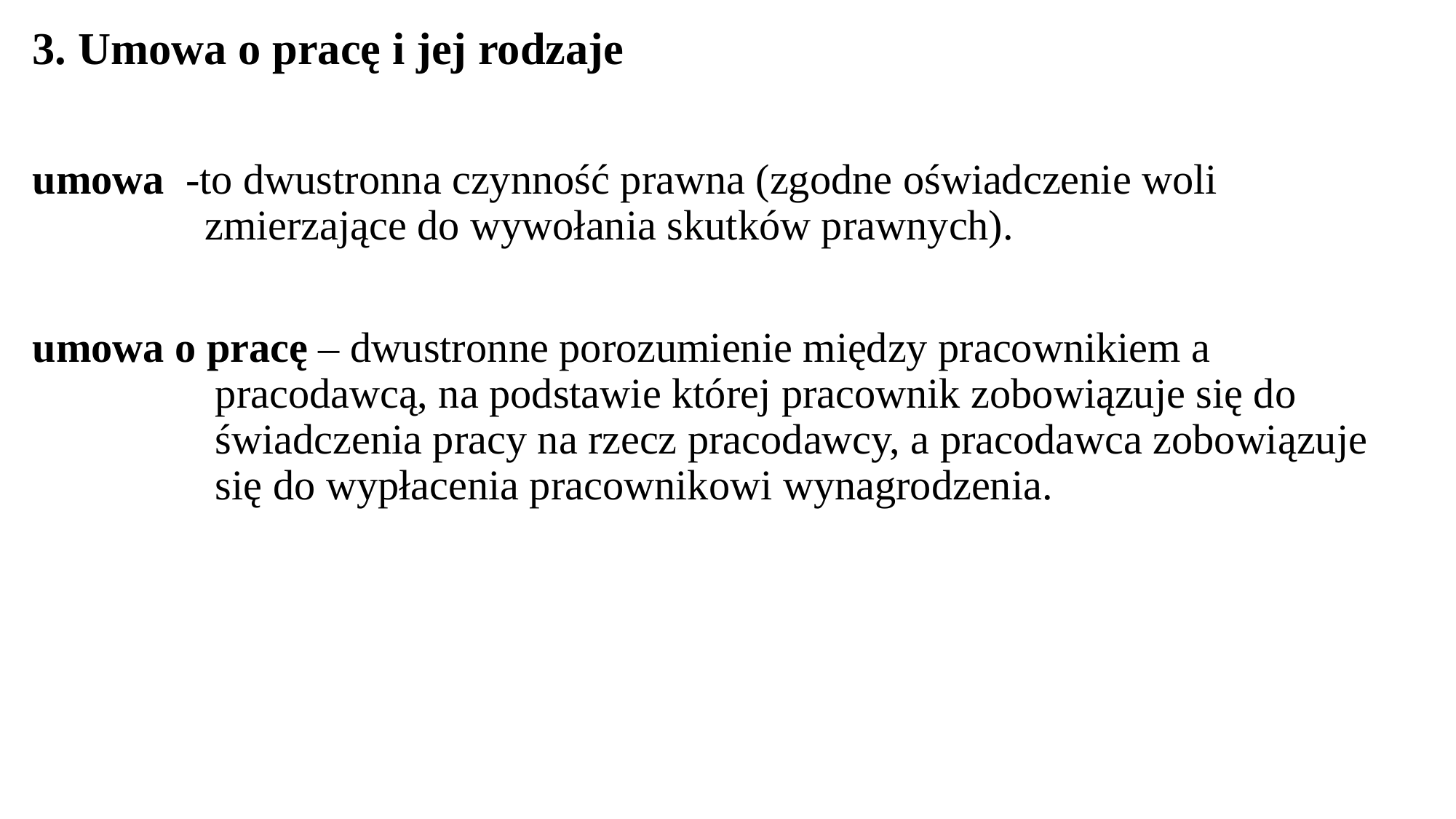

# 3. Umowa o pracę i jej rodzaje

umowa  -to dwustronna czynność prawna (zgodne oświadczenie woli 		 	      zmierzające do wywołania skutków prawnych).

umowa o pracę – dwustronne porozumienie między pracownikiem a 			       pracodawcą, na podstawie której pracownik zobowiązuje się do 		       świadczenia pracy na rzecz pracodawcy, a pracodawca zobowiązuje 	       się do wypłacenia pracownikowi wynagrodzenia.